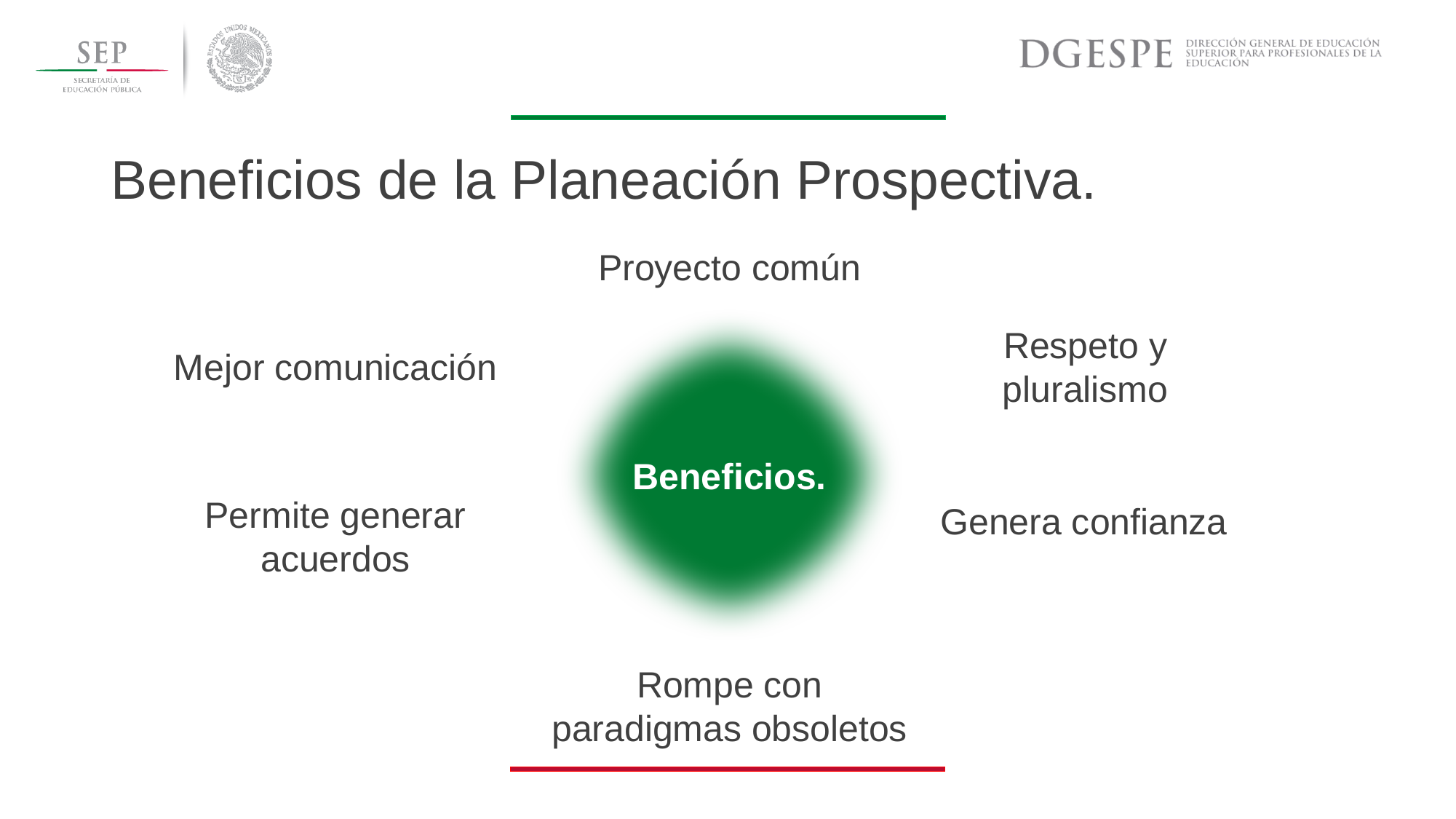

Beneficios de la Planeación Prospectiva.
Proyecto común
Beneficios.
Respeto y pluralismo
Mejor comunicación
Permite generar acuerdos
Genera confianza
Rompe con paradigmas obsoletos